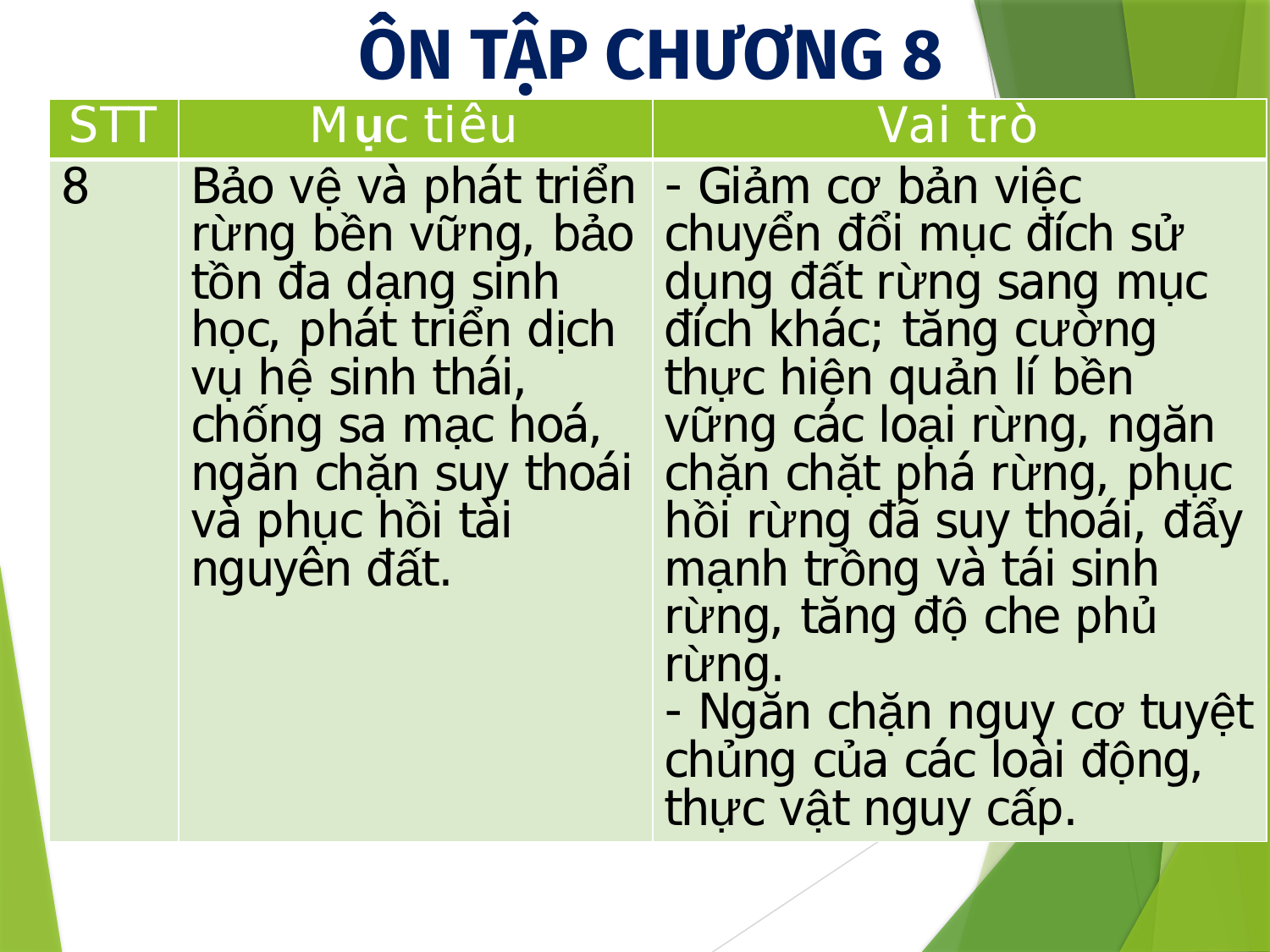

ÔN TẬP CHƯƠNG 8

| STT | Mục tiêu | Vai trò |
| --- | --- | --- |
| 8 | Bảo vệ và phát triển rừng bền vững, bảo tồn đa dạng sinh học, phát triển dịch vụ hệ sinh thái, chống sa mạc hoá, ngăn chặn suy thoái và phục hồi tài nguyên đất. | - Giảm cơ bản việc chuyển đổi mục đích sử dụng đất rừng sang mục đích khác; tăng cường thực hiện quản lí bền vững các loại rừng, ngăn chặn chặt phá rừng, phục hồi rừng đã suy thoái, đẩy mạnh trồng và tái sinh rừng, tăng độ che phủ rừng. - Ngăn chặn nguy cơ tuyệt chủng của các loài động, thực vật nguy cấp. |